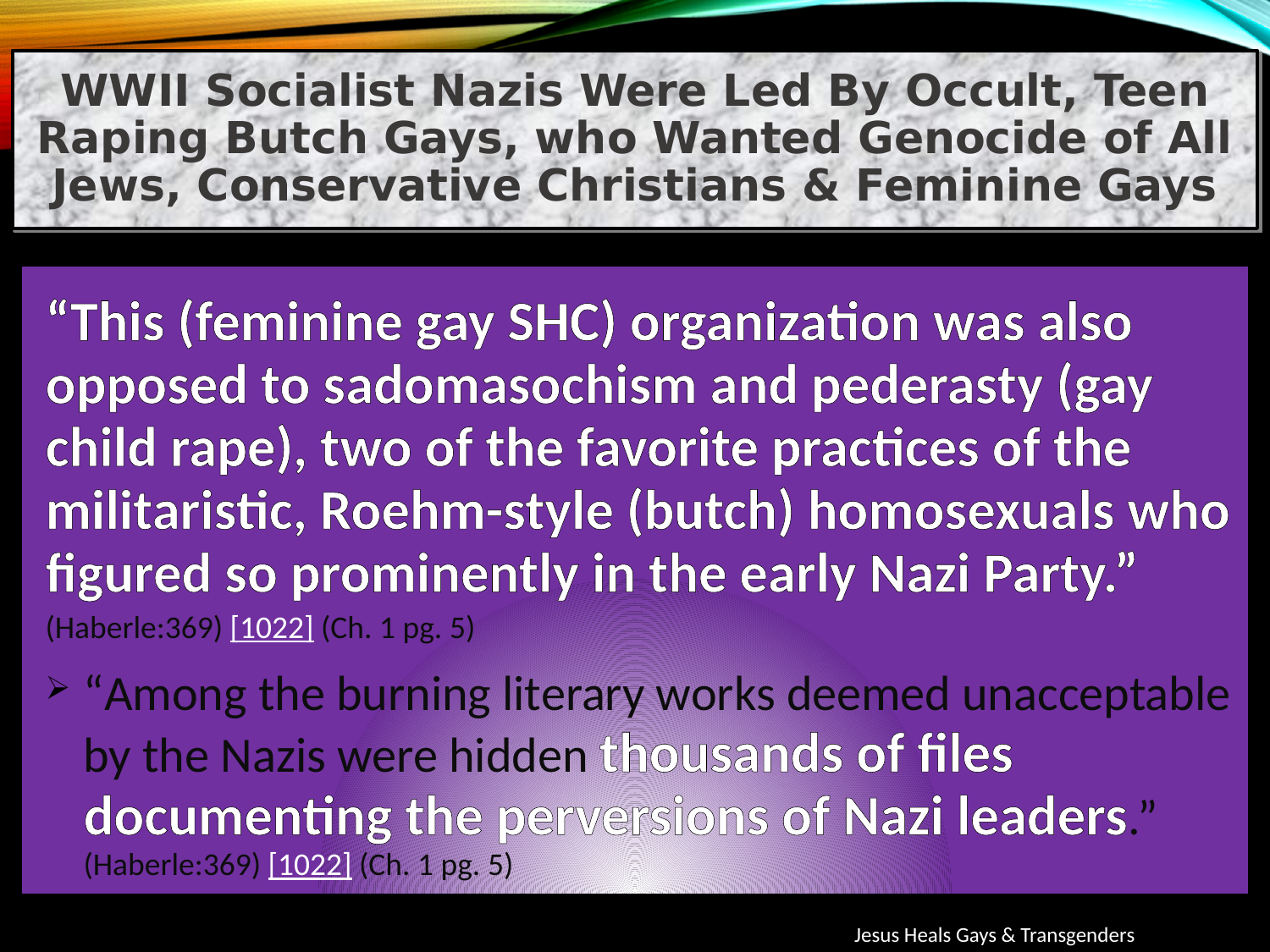

WWII Socialist Nazis Were Led By Occult, Teen Raping Butch Gays, who Wanted Genocide of All Jews, Conservative Christians & Feminine Gays
“This (feminine gay SHC) organization was also opposed to sadomasochism and pederasty (gay child rape), two of the favorite practices of the militaristic, Roehm-style (butch) homosexuals who figured so prominently in the early Nazi Party.”
(Haberle:369) [1022] (Ch. 1 pg. 5)
“Among the burning literary works deemed unacceptable by the Nazis were hidden thousands of files documenting the perversions of Nazi leaders.” (Haberle:369) [1022] (Ch. 1 pg. 5)
Jesus Heals Gays & Transgenders